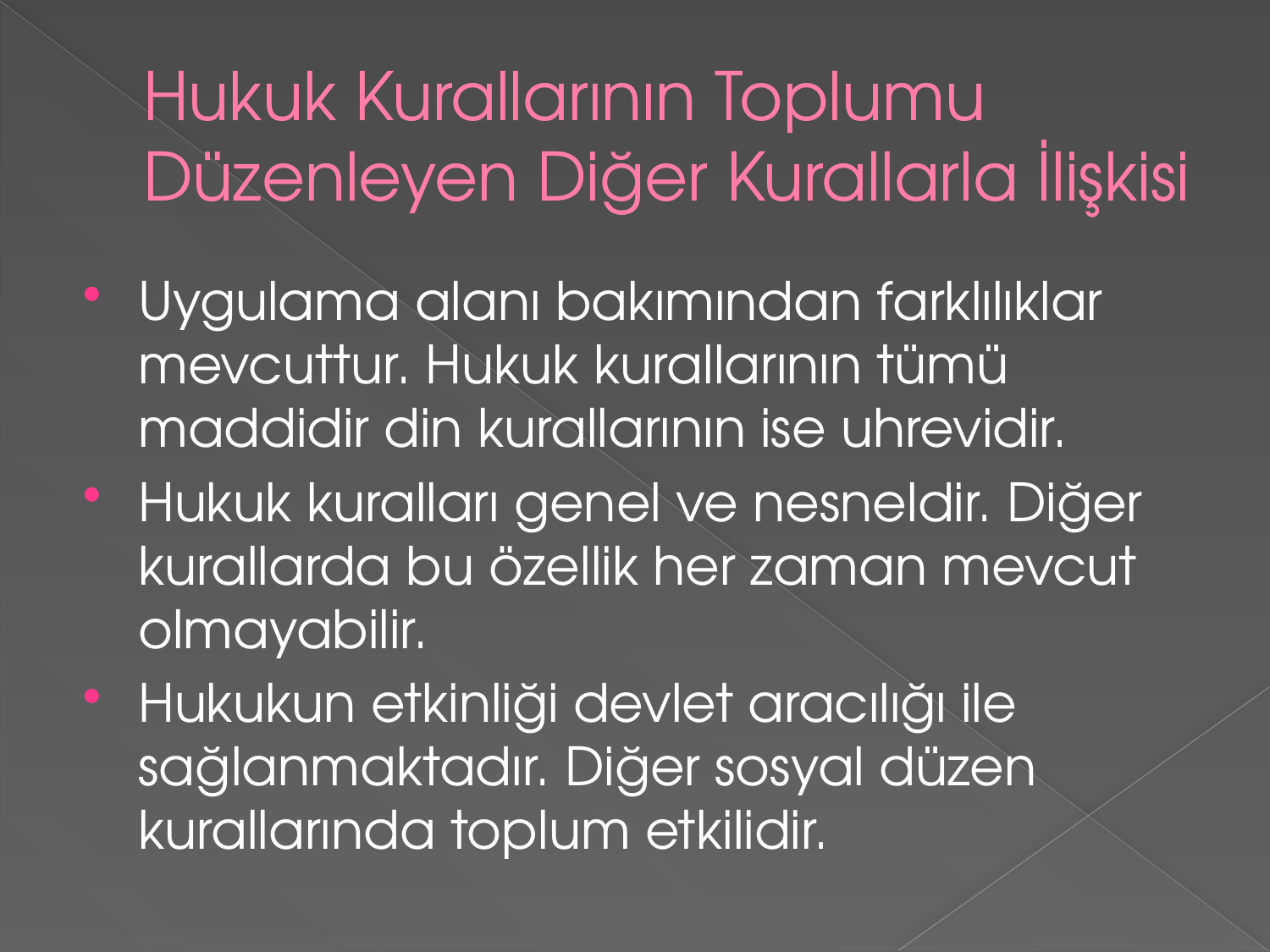

# Hukuk Kurallarının Toplumu Düzenleyen Diğer Kurallarla İlişkisi
Uygulama alanı bakımından farklılıklar mevcuttur. Hukuk kurallarının tümü maddidir din kurallarının ise uhrevidir.
Hukuk kuralları genel ve nesneldir. Diğer kurallarda bu özellik her zaman mevcut olmayabilir.
Hukukun etkinliği devlet aracılığı ile sağlanmaktadır. Diğer sosyal düzen kurallarında toplum etkilidir.